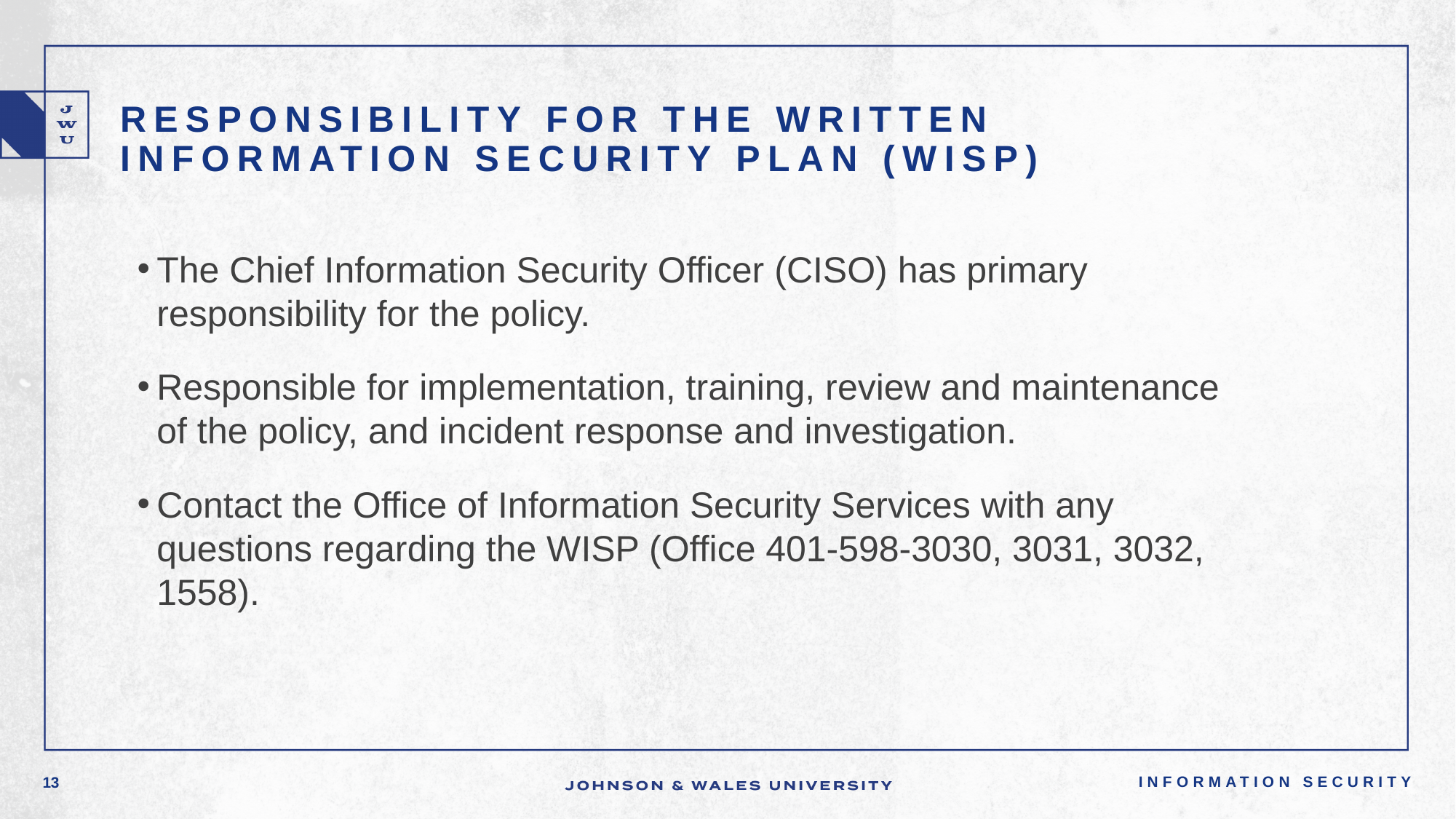

# Responsibility for the Written Information Security Plan (WISP)
The Chief Information Security Officer (CISO) has primary responsibility for the policy.
Responsible for implementation, training, review and maintenance of the policy, and incident response and investigation.
Contact the Office of Information Security Services with any questions regarding the WISP (Office 401-598-3030, 3031, 3032, 1558).

Information Security
13